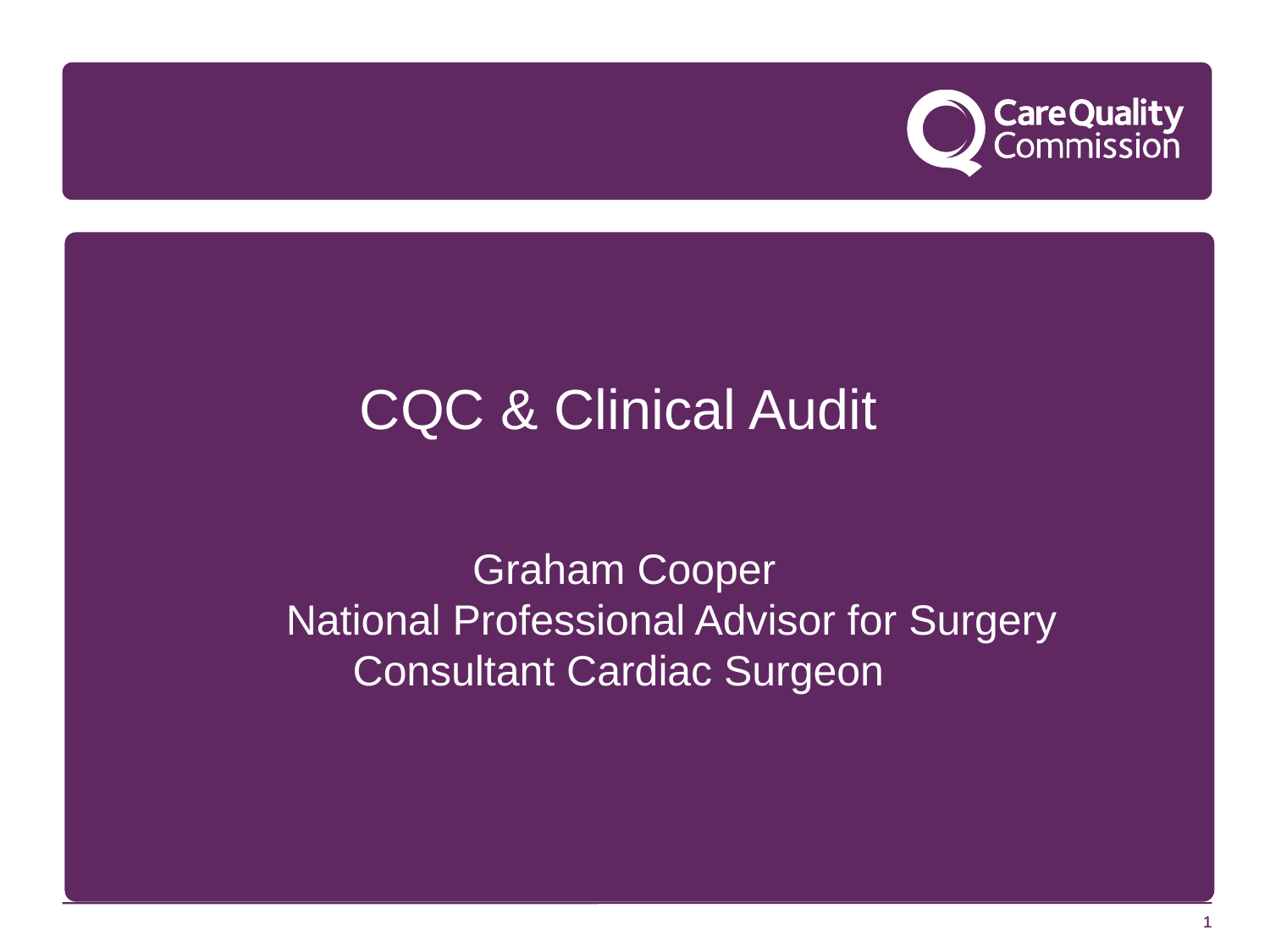

CQC & Clinical Audit

 Graham Cooper
         National Professional Advisor for Surgery
Consultant Cardiac Surgeon
1
1